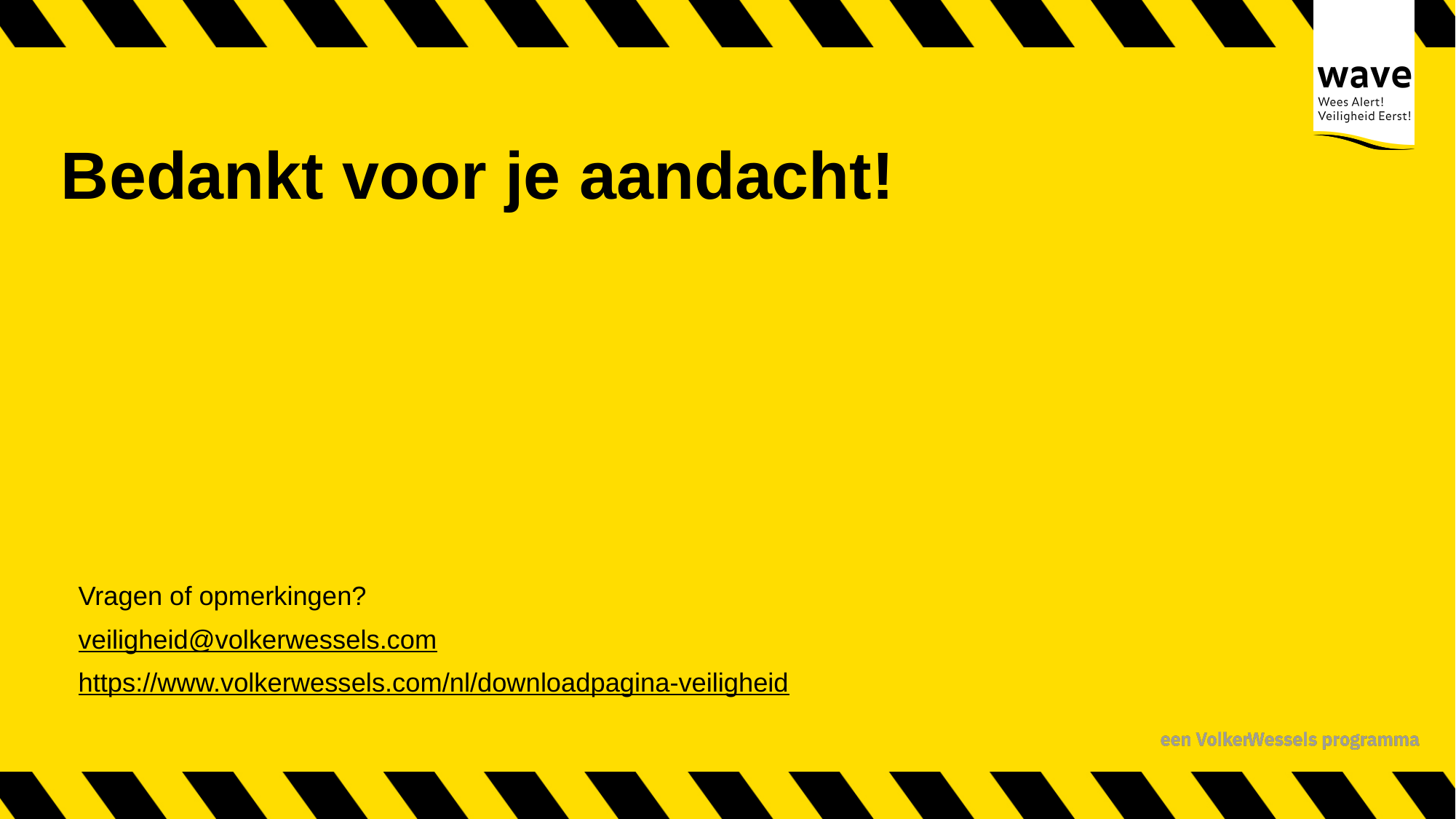

Bedankt voor je aandacht!

Vragen of opmerkingen?
veiligheid@volkerwessels.com
https://www.volkerwessels.com/nl/downloadpagina-veiligheid